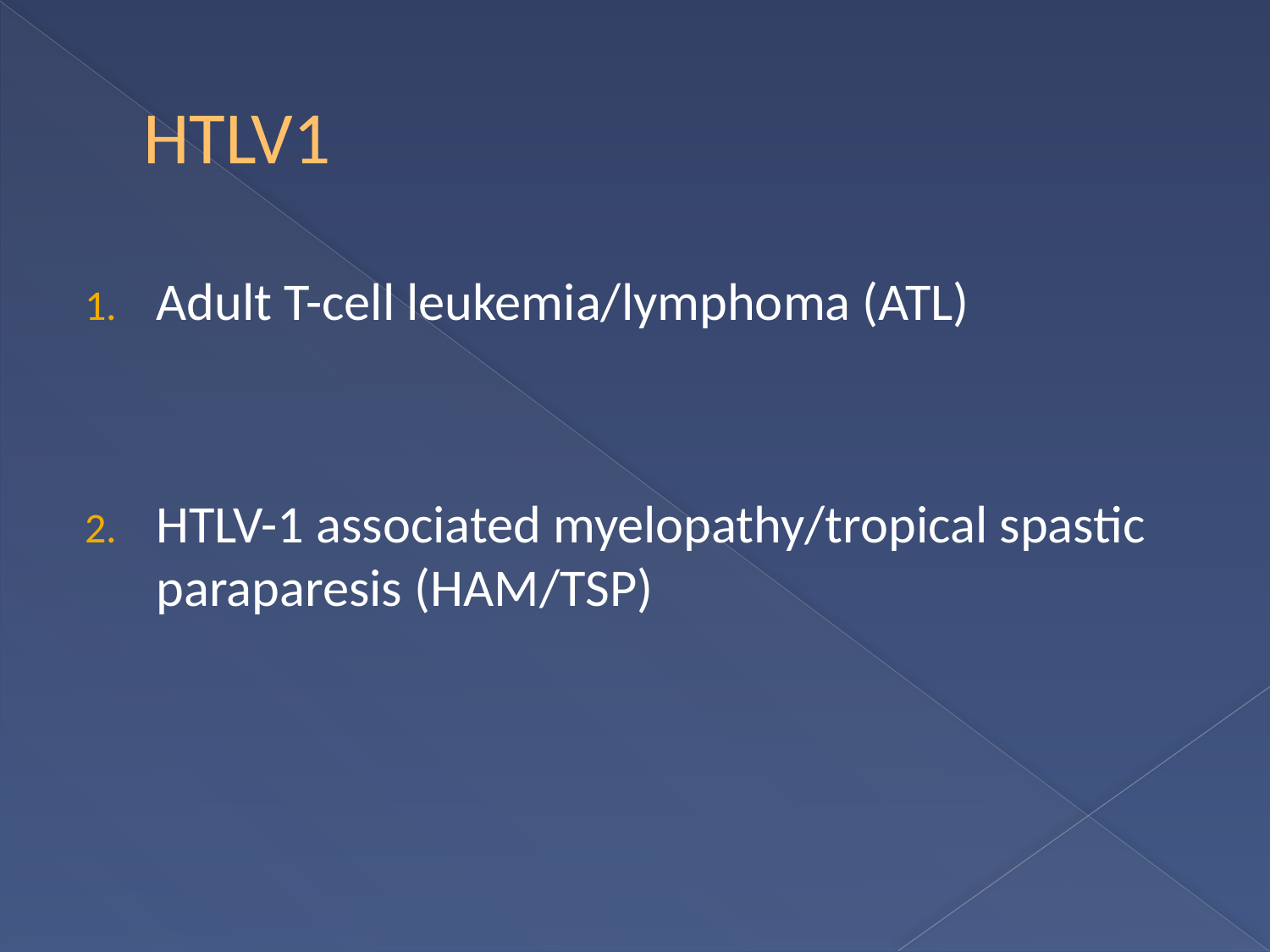

# HTLV1
Adult T-cell leukemia/lymphoma (ATL)

HTLV-1 associated myelopathy/tropical spastic paraparesis (HAM/TSP)